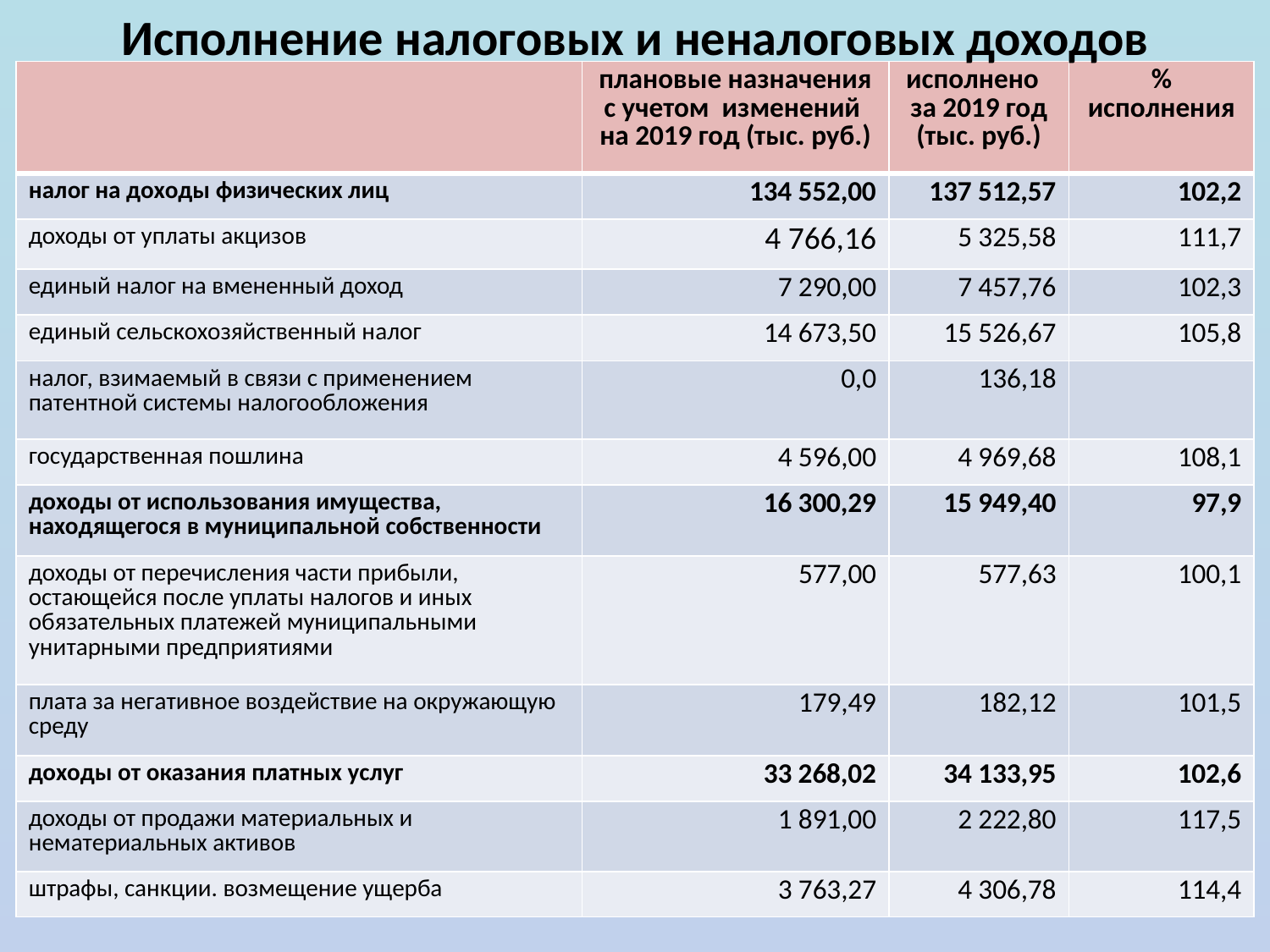

Исполнение налоговых и неналоговых доходов
|  | плановые назначения с учетом изменений на 2019 год (тыс. руб.) | исполнено за 2019 год (тыс. руб.) | % исполнения |
| --- | --- | --- | --- |
| налог на доходы физических лиц | 134 552,00 | 137 512,57 | 102,2 |
| доходы от уплаты акцизов | 4 766,16 | 5 325,58 | 111,7 |
| единый налог на вмененный доход | 7 290,00 | 7 457,76 | 102,3 |
| единый сельскохозяйственный налог | 14 673,50 | 15 526,67 | 105,8 |
| налог, взимаемый в связи с применением патентной системы налогообложения | 0,0 | 136,18 |  |
| государственная пошлина | 4 596,00 | 4 969,68 | 108,1 |
| доходы от использования имущества, находящегося в муниципальной собственности | 16 300,29 | 15 949,40 | 97,9 |
| доходы от перечисления части прибыли, остающейся после уплаты налогов и иных обязательных платежей муниципальными унитарными предприятиями | 577,00 | 577,63 | 100,1 |
| плата за негативное воздействие на окружающую среду | 179,49 | 182,12 | 101,5 |
| доходы от оказания платных услуг | 33 268,02 | 34 133,95 | 102,6 |
| доходы от продажи материальных и нематериальных активов | 1 891,00 | 2 222,80 | 117,5 |
| штрафы, санкции. возмещение ущерба | 3 763,27 | 4 306,78 | 114,4 |